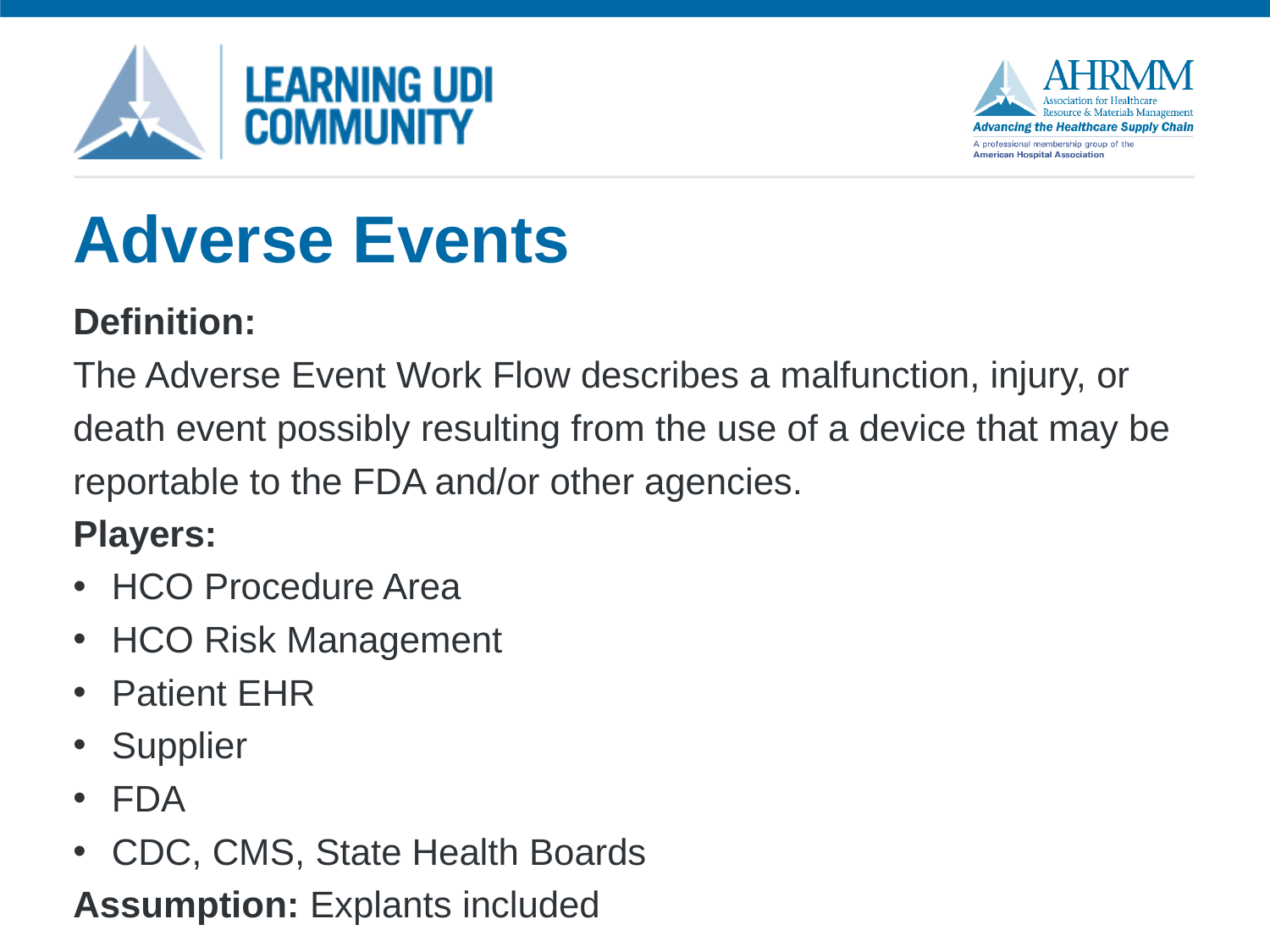

# Adverse Events
Definition:
The Adverse Event Work Flow describes a malfunction, injury, or death event possibly resulting from the use of a device that may be reportable to the FDA and/or other agencies.
Players:
HCO Procedure Area
HCO Risk Management
Patient EHR
Supplier
FDA
CDC, CMS, State Health Boards
Assumption: Explants included